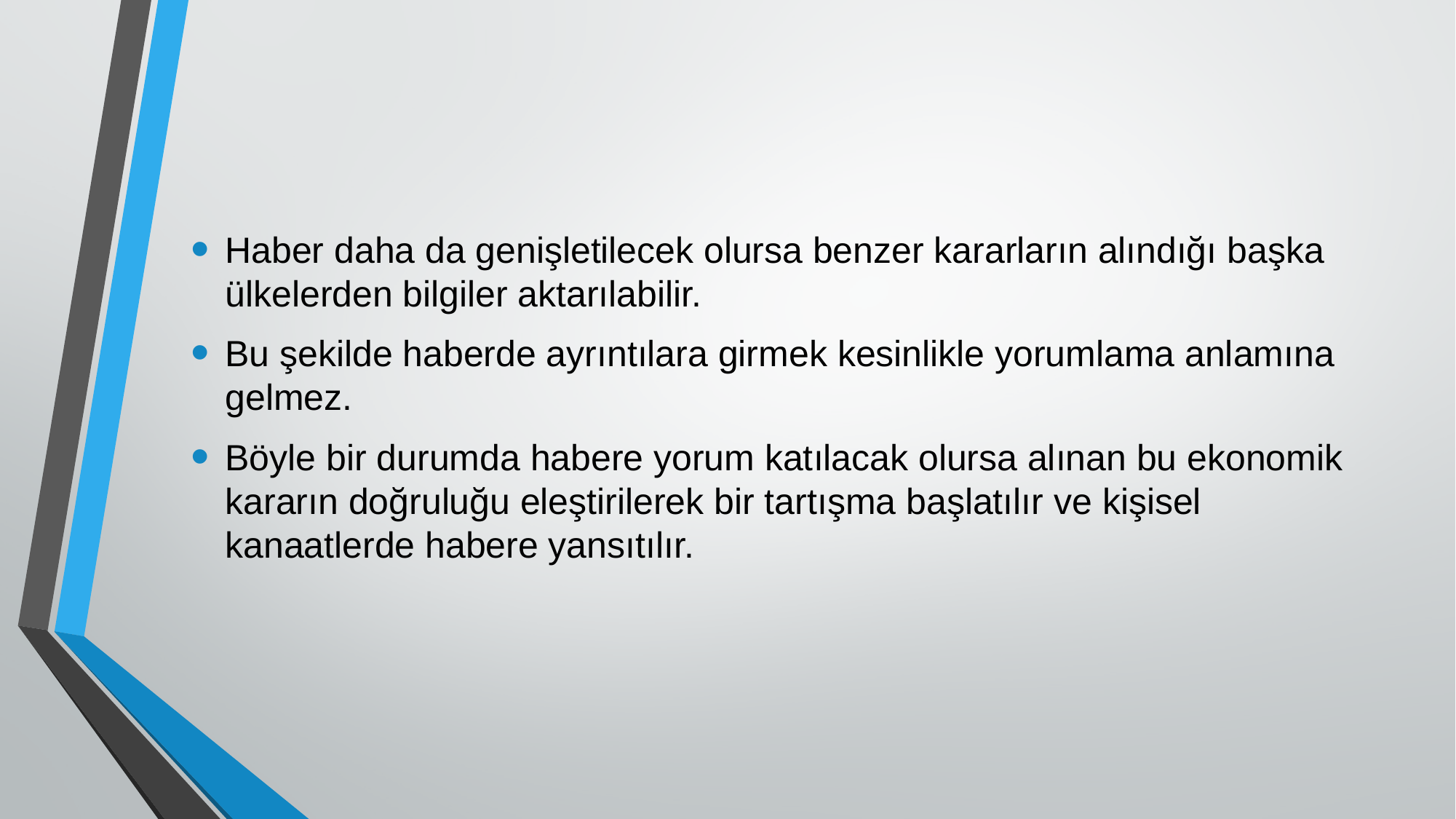

Haber daha da genişletilecek olursa benzer kararların alındığı başka ülkelerden bilgiler aktarılabilir.
Bu şekilde haberde ayrıntılara girmek kesinlikle yorumlama anlamına gelmez.
Böyle bir durumda habere yorum katılacak olursa alınan bu ekonomik kararın doğruluğu eleştirilerek bir tartışma başlatılır ve kişisel kanaatlerde habere yansıtılır.